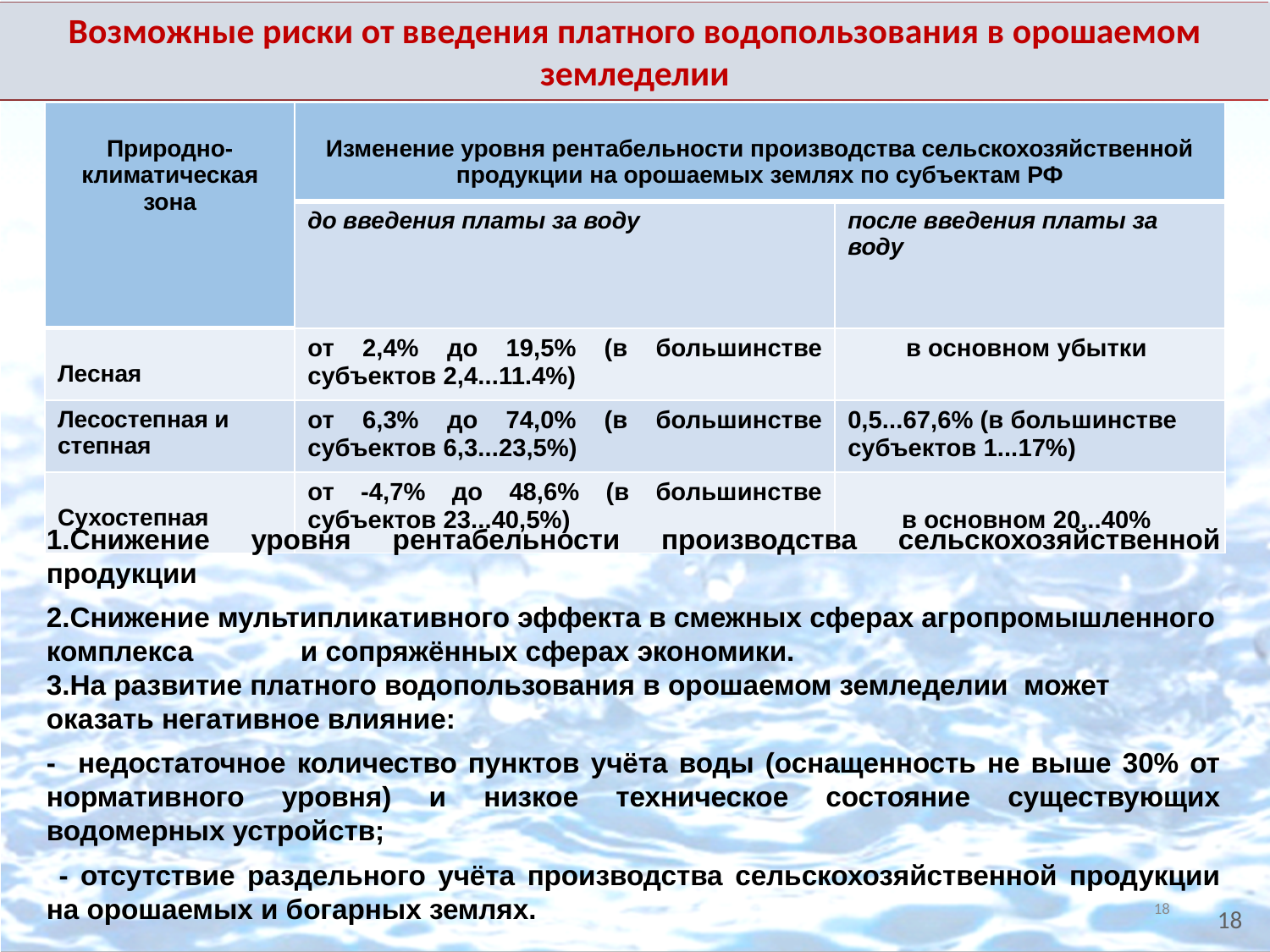

Возможные риски от введения платного водопользования в орошаемом земледелии

| Природно-климатическая зона | Изменение уровня рентабельности производства сельскохозяйственной продукции на орошаемых землях по субъектам РФ |  |
| --- | --- | --- |
|  | до введения платы за воду | после введения платы за воду |
| Лесная | от 2,4% до 19,5% (в большинстве субъектов 2,4...11.4%) | в основном убытки |
| Лесостепная и степная | от 6,3% до 74,0% (в большинстве субъектов 6,3...23,5%) | 0,5...67,6% (в большинстве субъектов 1...17%) |
| Сухостепная | от -4,7% до 48,6% (в большинстве субъектов 23...40,5%) | в основном 20...40% |
1.Снижение уровня рентабельности производства сельскохозяйственной продукции
2.Снижение мультипликативного эффекта в смежных сферах агропромышленного комплекса	и сопряжённых сферах экономики.
3.На развитие платного водопользования в орошаемом земледелии  может оказать негативное влияние:
-  недостаточное количество пунктов учёта воды (оснащенность не выше 30% от нормативного уровня) и низкое техническое состояние существующих водомерных устройств;
 - отсутствие раздельного учёта производства сельскохозяйственной продукции на орошаемых и богарных землях.

18
18